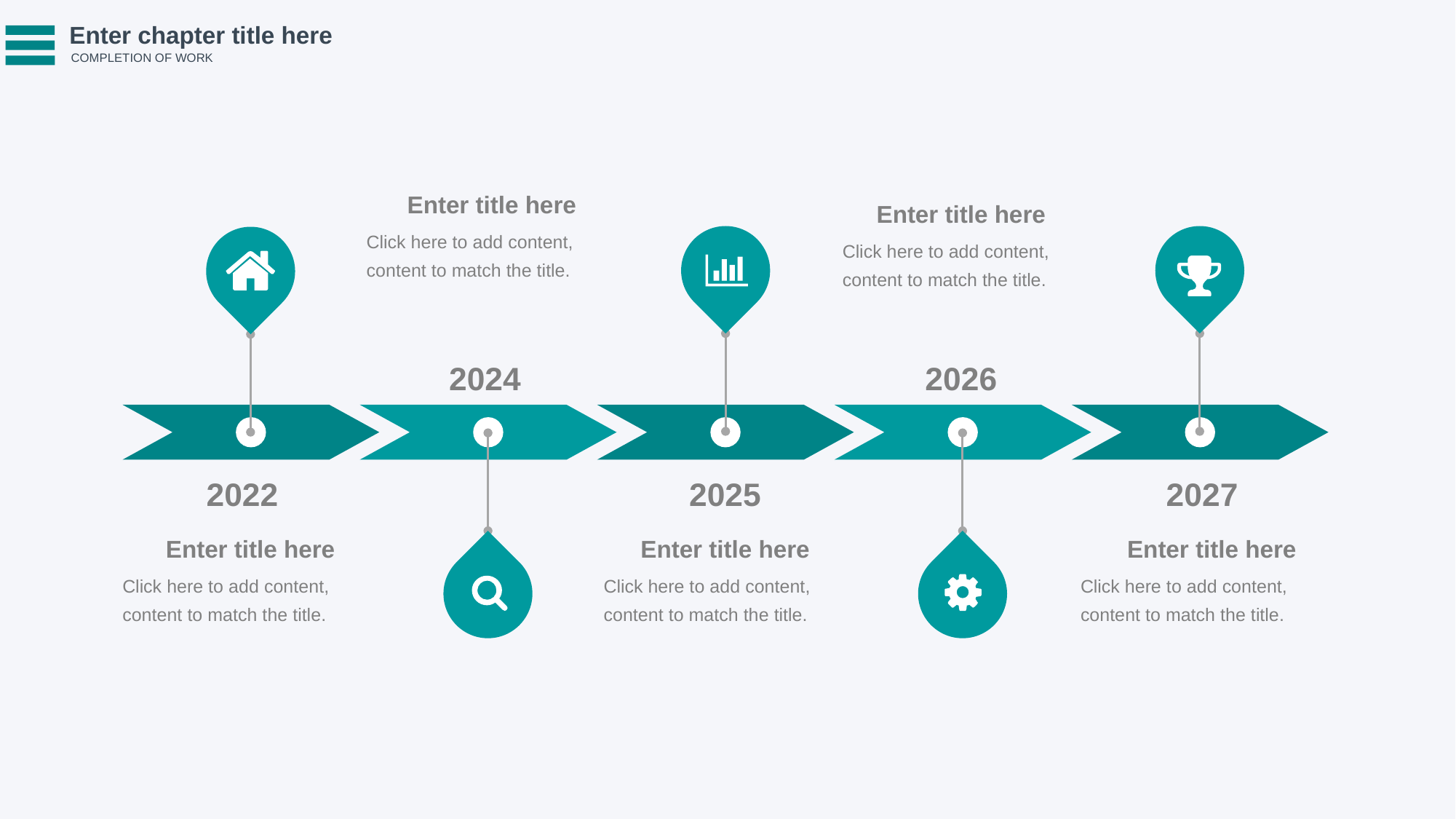

Enter chapter title here

COMPLETION OF WORK
Enter title here
Click here to add content, content to match the title.
Enter title here
Click here to add content, content to match the title.

2024
2026

2022
2025
2027
Enter title here
Click here to add content, content to match the title.
Enter title here
Click here to add content, content to match the title.
Enter title here
Click here to add content, content to match the title.